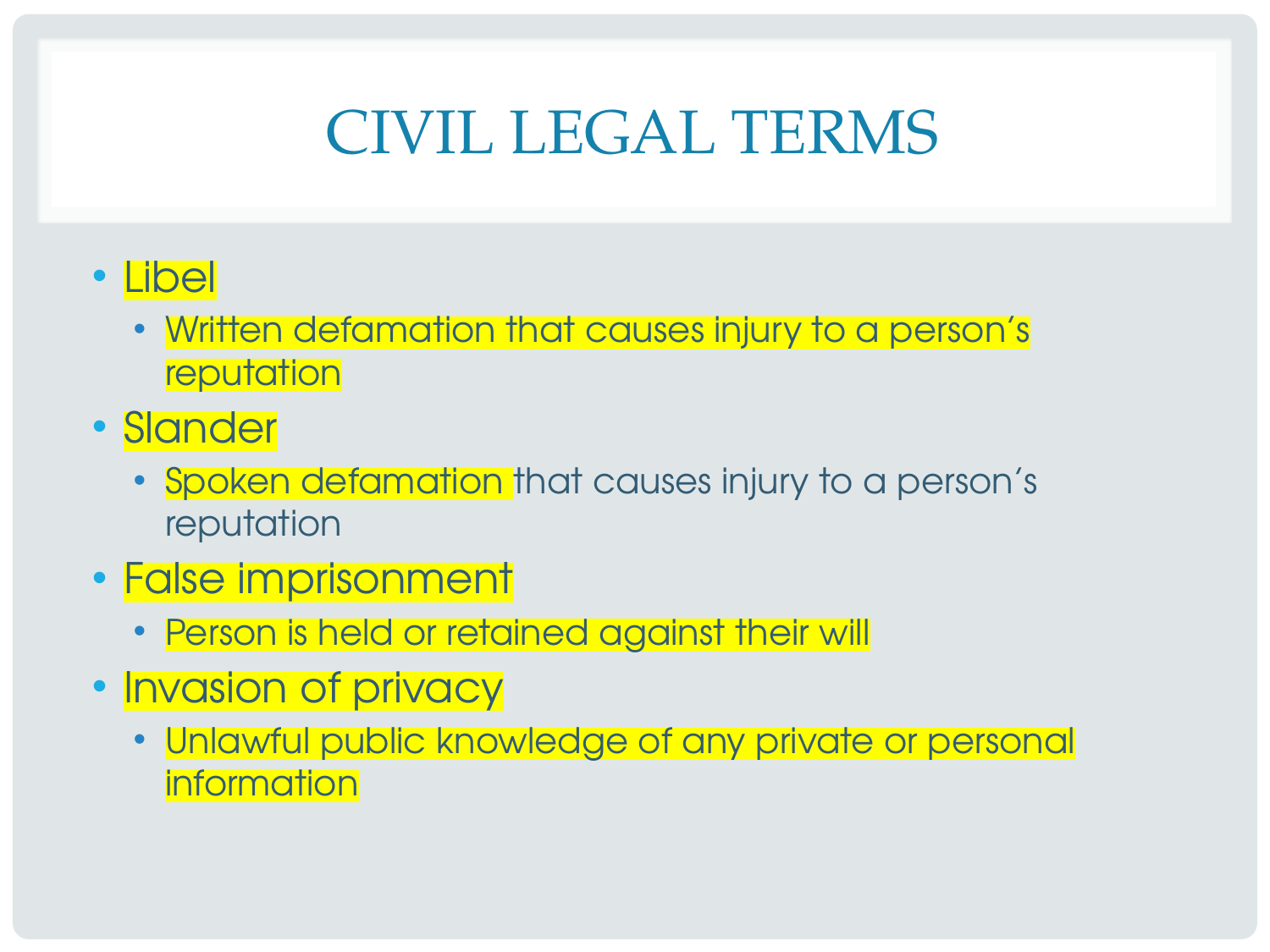

# Civil Legal Terms
Libel
Written defamation that causes injury to a person’s reputation
Slander
Spoken defamation that causes injury to a person’s reputation
False imprisonment
Person is held or retained against their will
Invasion of privacy
Unlawful public knowledge of any private or personal information